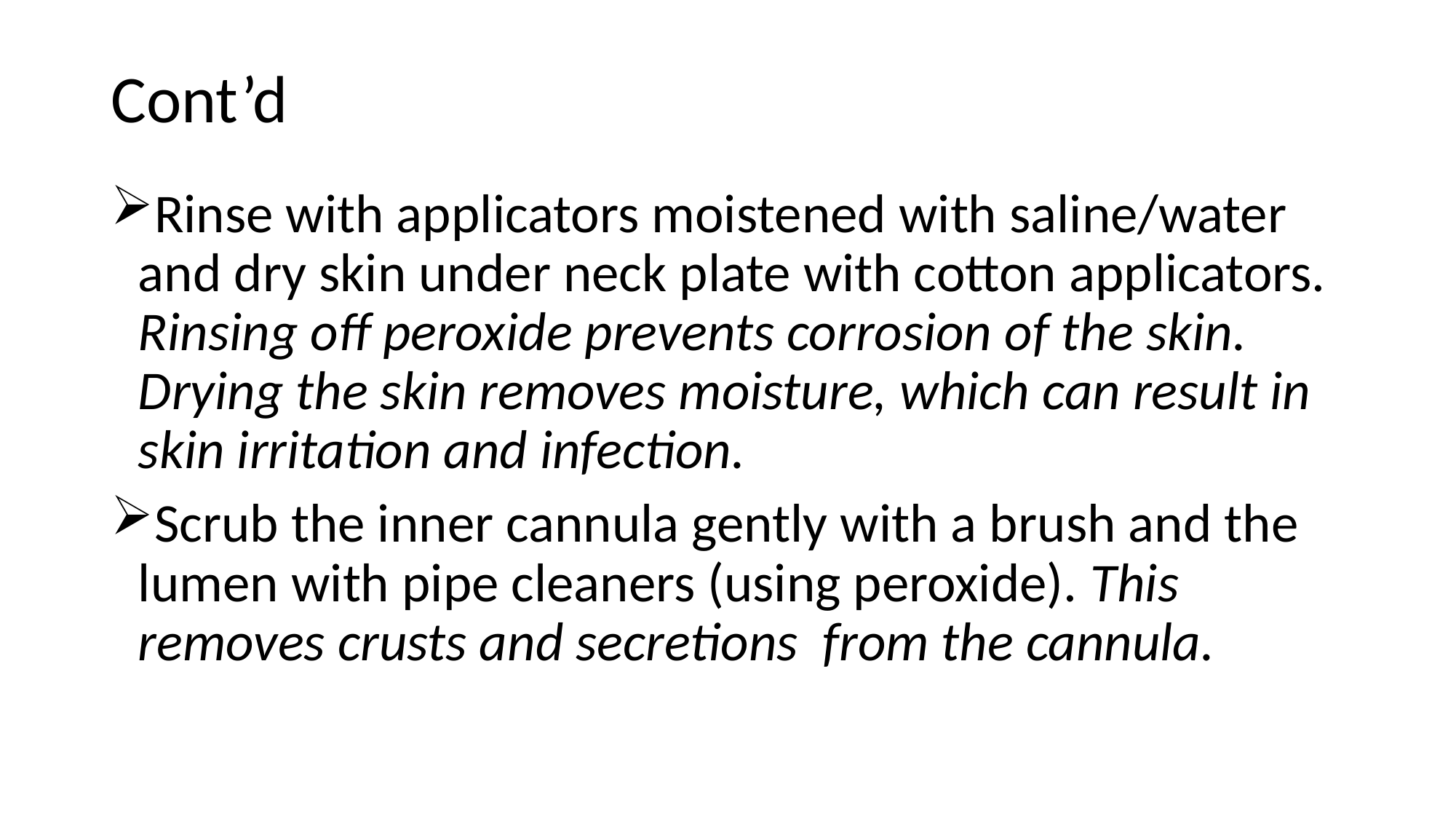

# Cont’d
Rinse with applicators moistened with saline/water and dry skin under neck plate with cotton applicators. Rinsing off peroxide prevents corrosion of the skin. Drying the skin removes moisture, which can result in skin irritation and infection.
Scrub the inner cannula gently with a brush and the lumen with pipe cleaners (using peroxide). This removes crusts and secretions  from the cannula.